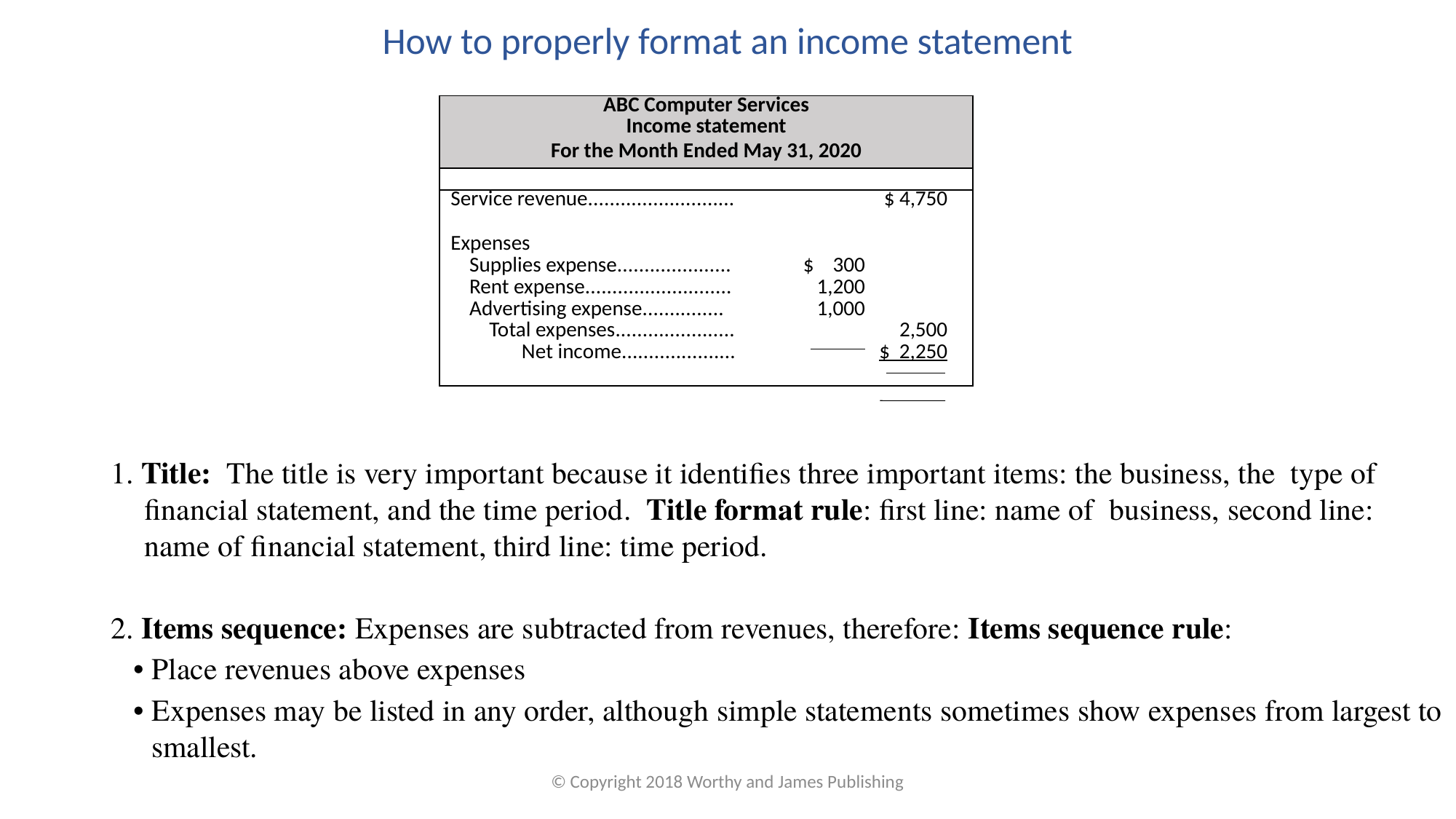

# How to properly format an income statement
| ABC Computer Services Income statement For the Month Ended May 31, 2020 |  |  |  |  |  |  |
| --- | --- | --- | --- | --- | --- | --- |
|  |  |  |  |  |  |  |
|  | Service revenue........................... |  |  |  | $ 4,750 |  |
|  |  |  |  |  |  |  |
|  | Expenses |  |  |  |  |  |
|  | Supplies expense..................... |  |  | $ 300 |  |  |
|  | Rent expense........................... |  |  | 1,200 |  |  |
|  | Advertising expense............... |  |  | 1,000 |  |  |
| Total expenses...................... |  |  |  |  | 2,500 |  |
|  | Net income..................... |  |  |  | $ 2,250 |  |
|  |  |  |  |  |  |  |
1. Title:  The title is very important because it identifies three important items: the business, the  type of financial statement, and the time period.  Title format rule: first line: name of  business, second line: name of financial statement, third line: time period.

2. Items sequence: Expenses are subtracted from revenues, therefore: Items sequence rule:
   • Place revenues above expenses
   • Expenses may be listed in any order, although simple statements sometimes show expenses from largest to smallest.

© Copyright 2018 Worthy and James Publishing